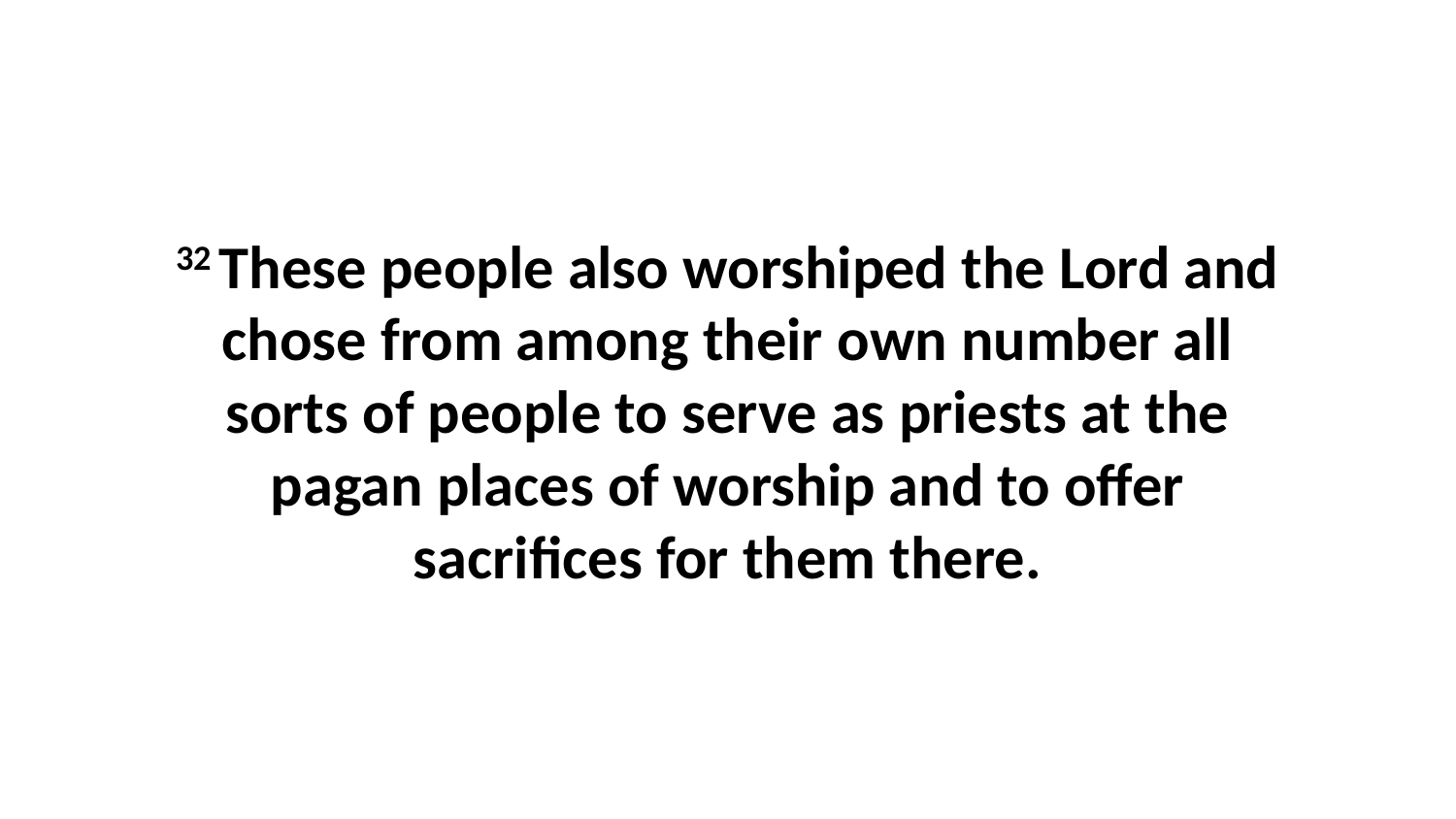

32 These people also worshiped the Lord and chose from among their own number all sorts of people to serve as priests at the pagan places of worship and to offer sacrifices for them there.